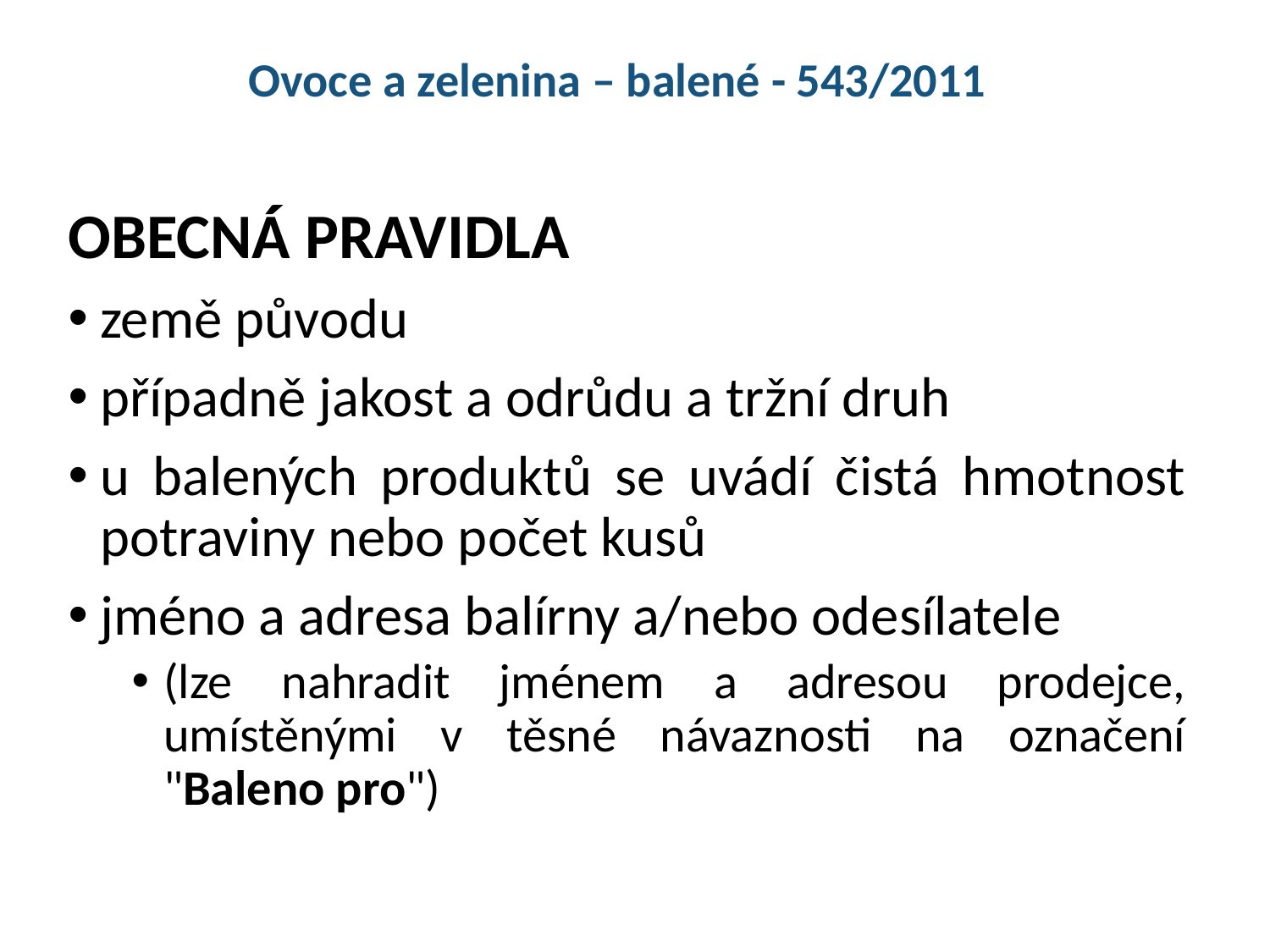

Ovoce a zelenina – balené - 543/2011
OBECNÁ PRAVIDLA
země původu
případně jakost a odrůdu a tržní druh
u balených produktů se uvádí čistá hmotnost potraviny nebo počet kusů
jméno a adresa balírny a/nebo odesílatele
(lze nahradit jménem a adresou prodejce, umístěnými v těsné návaznosti na označení "Baleno pro")